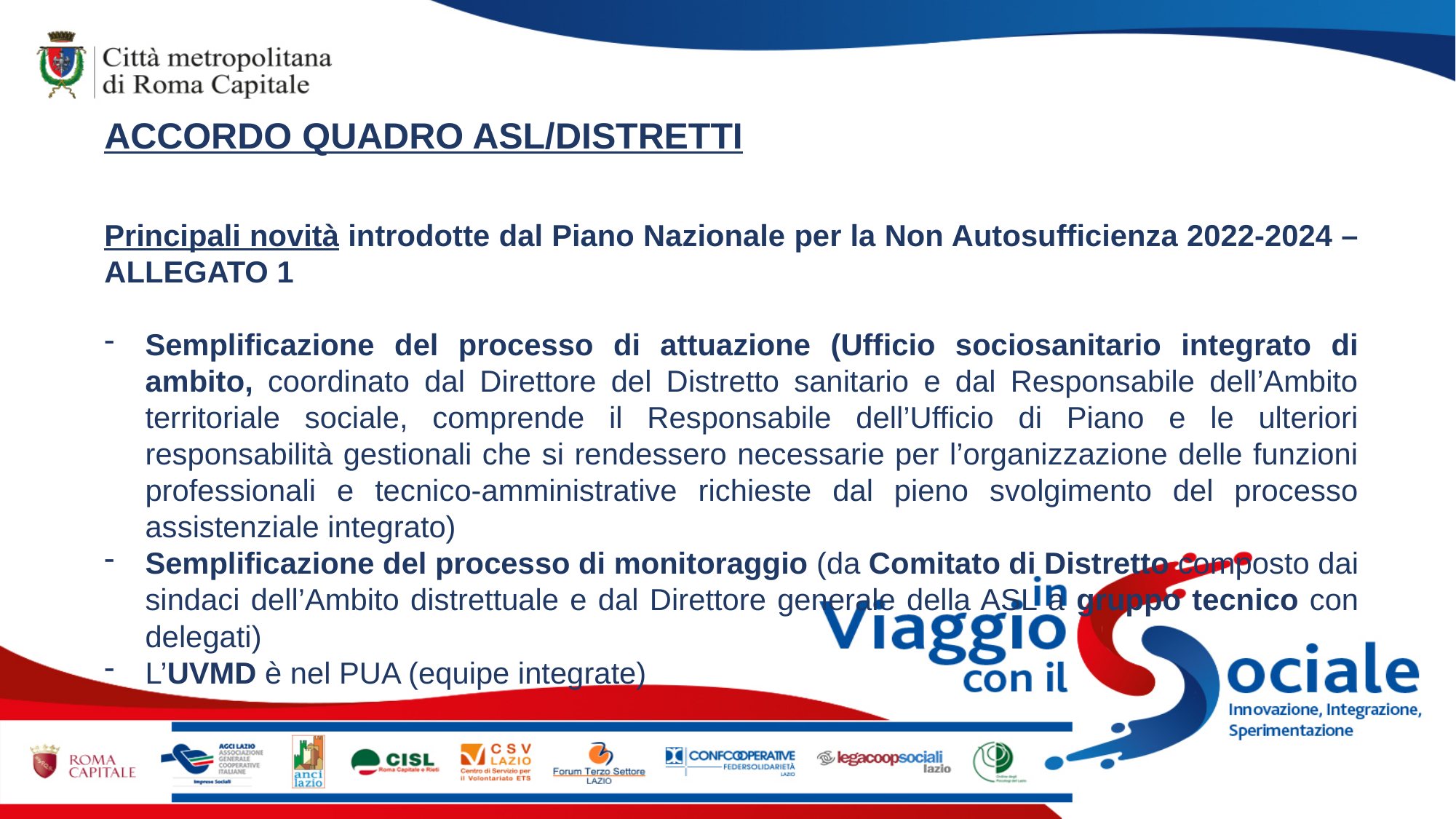

ACCORDO QUADRO ASL/DISTRETTI

Principali novità introdotte dal Piano Nazionale per la Non Autosufficienza 2022-2024 – ALLEGATO 1

Semplificazione del processo di attuazione (Ufficio sociosanitario integrato di ambito, coordinato dal Direttore del Distretto sanitario e dal Responsabile dell’Ambito territoriale sociale, comprende il Responsabile dell’Ufficio di Piano e le ulteriori responsabilità gestionali che si rendessero necessarie per l’organizzazione delle funzioni professionali e tecnico-amministrative richieste dal pieno svolgimento del processo assistenziale integrato)
Semplificazione del processo di monitoraggio (da Comitato di Distretto composto dai sindaci dell’Ambito distrettuale e dal Direttore generale della ASL a gruppo tecnico con delegati)
L’UVMD è nel PUA (equipe integrate)